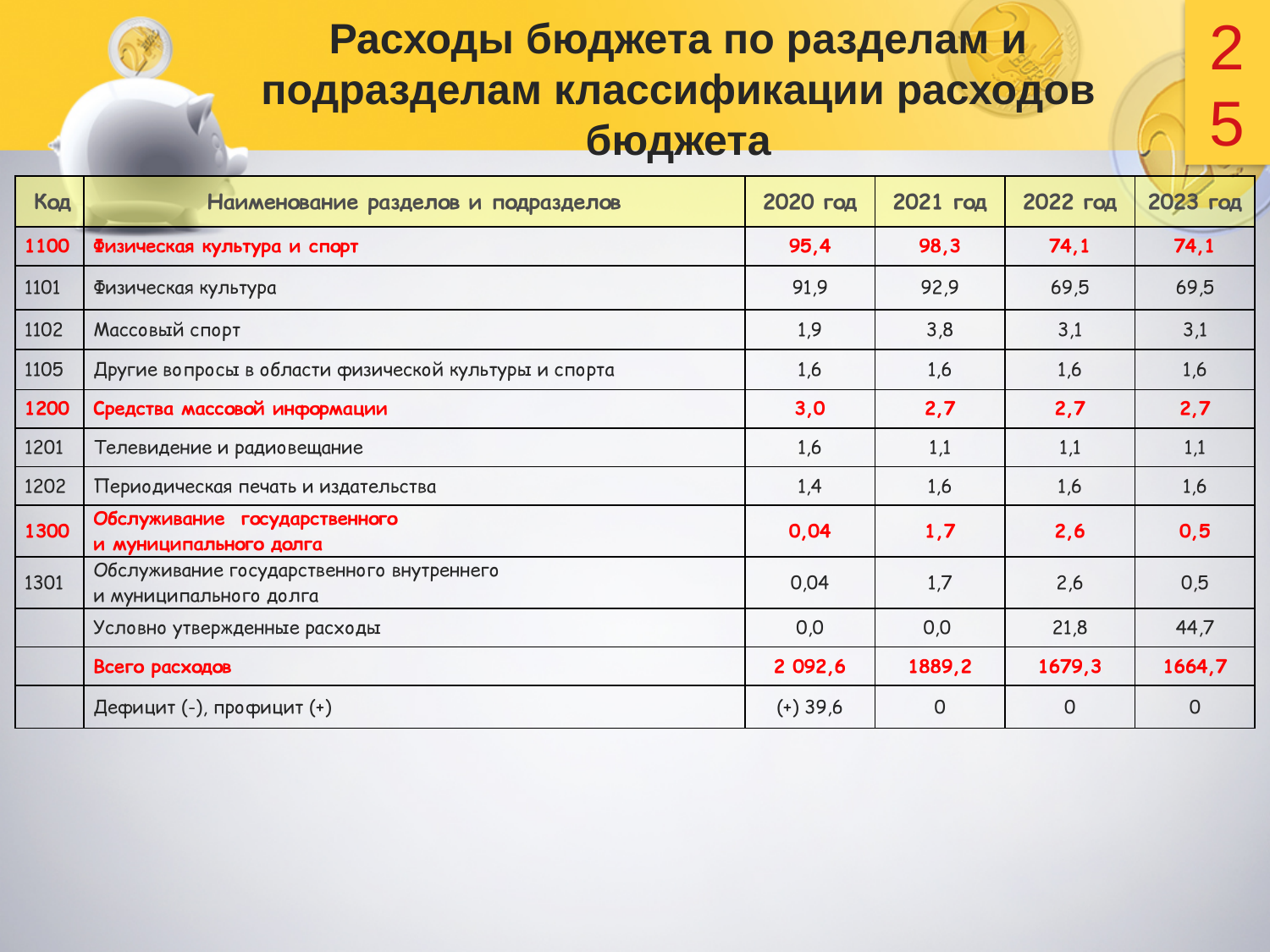

25
# Расходы бюджета по разделам и подразделам классификации расходов бюджета
| Код | Наименование разделов и подразделов | 2020 год | 2021 год | 2022 год | 2023 год |
| --- | --- | --- | --- | --- | --- |
| 1100 | Физическая культура и спорт | 95,4 | 98,3 | 74,1 | 74,1 |
| 1101 | Физическая культура | 91,9 | 92,9 | 69,5 | 69,5 |
| 1102 | Массовый спорт | 1,9 | 3,8 | 3,1 | 3,1 |
| 1105 | Другие вопросы в области физической культуры и спорта | 1,6 | 1,6 | 1,6 | 1,6 |
| 1200 | Средства массовой информации | 3,0 | 2,7 | 2,7 | 2,7 |
| 1201 | Телевидение и радиовещание | 1,6 | 1,1 | 1,1 | 1,1 |
| 1202 | Периодическая печать и издательства | 1,4 | 1,6 | 1,6 | 1,6 |
| 1300 | Обслуживание государственного и муниципального долга | 0,04 | 1,7 | 2,6 | 0,5 |
| 1301 | Обслуживание государственного внутреннего и муниципального долга | 0,04 | 1,7 | 2,6 | 0,5 |
|  | Условно утвержденные расходы | 0,0 | 0,0 | 21,8 | 44,7 |
|  | Всего расходов | 2 092,6 | 1889,2 | 1679,3 | 1664,7 |
|  | Дефицит (-), профицит (+) | (+) 39,6 | 0 | 0 | 0 |